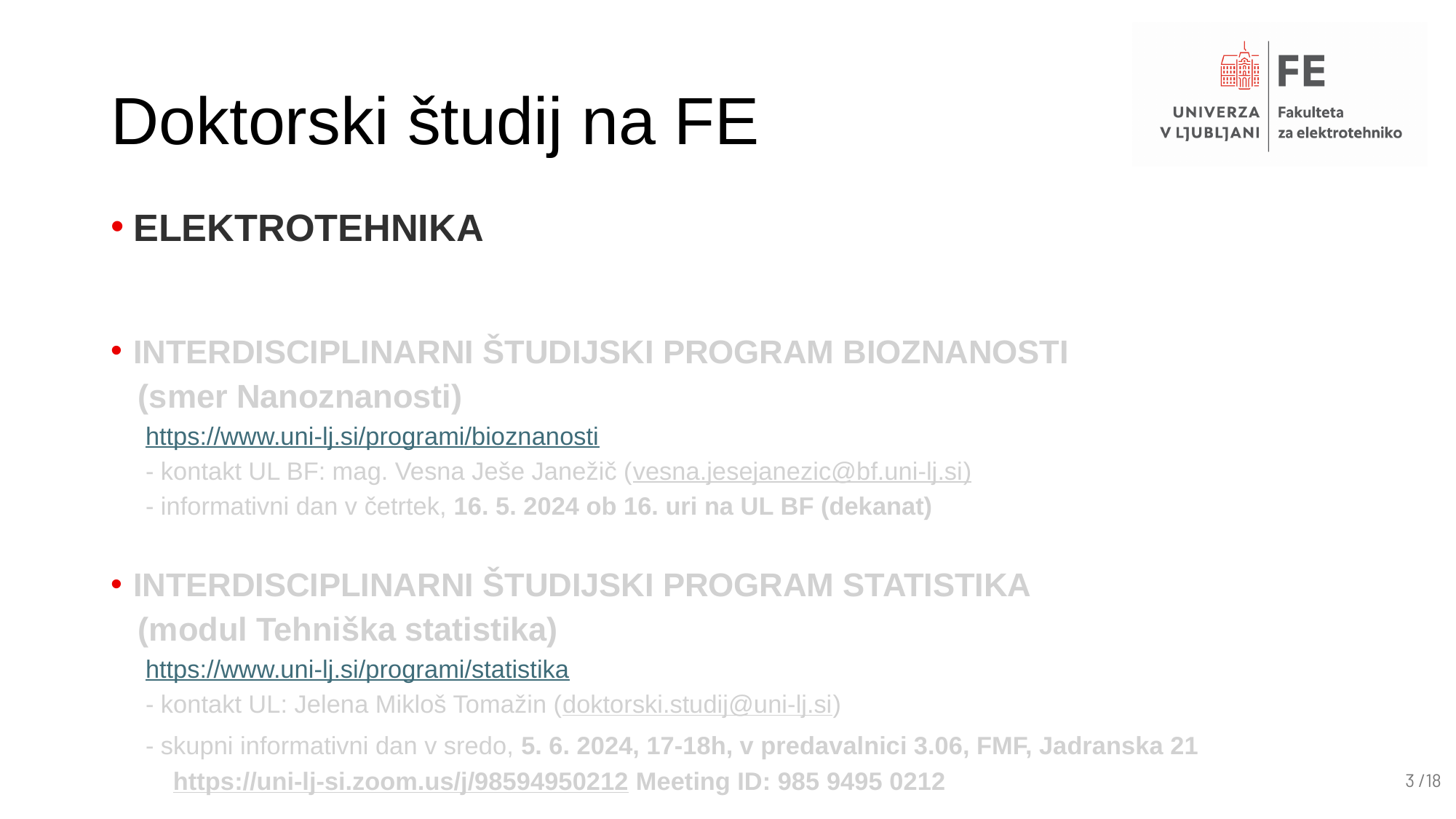

# Doktorski študij na FE
ELEKTROTEHNIKA

INTERDISCIPLINARNI ŠTUDIJSKI PROGRAM BIOZNANOSTI
   (smer Nanoznanosti)
     https://www.uni-lj.si/programi/bioznanosti
     - kontakt UL BF: mag. Vesna Ješe Janežič (vesna.jesejanezic@bf.uni-lj.si)
     - informativni dan v četrtek, 16. 5. 2024 ob 16. uri na UL BF (dekanat)

INTERDISCIPLINARNI ŠTUDIJSKI PROGRAM STATISTIKA
   (modul Tehniška statistika)
     https://www.uni-lj.si/programi/statistika
     - kontakt UL: Jelena Mikloš Tomažin (doktorski.studij@uni-lj.si)
     - skupni informativni dan v sredo, 5. 6. 2024, 17-18h, v predavalnici 3.06, FMF, Jadranska 21
         https://uni-lj-si.zoom.us/j/98594950212 Meeting ID: 985 9495 0212

3 /18